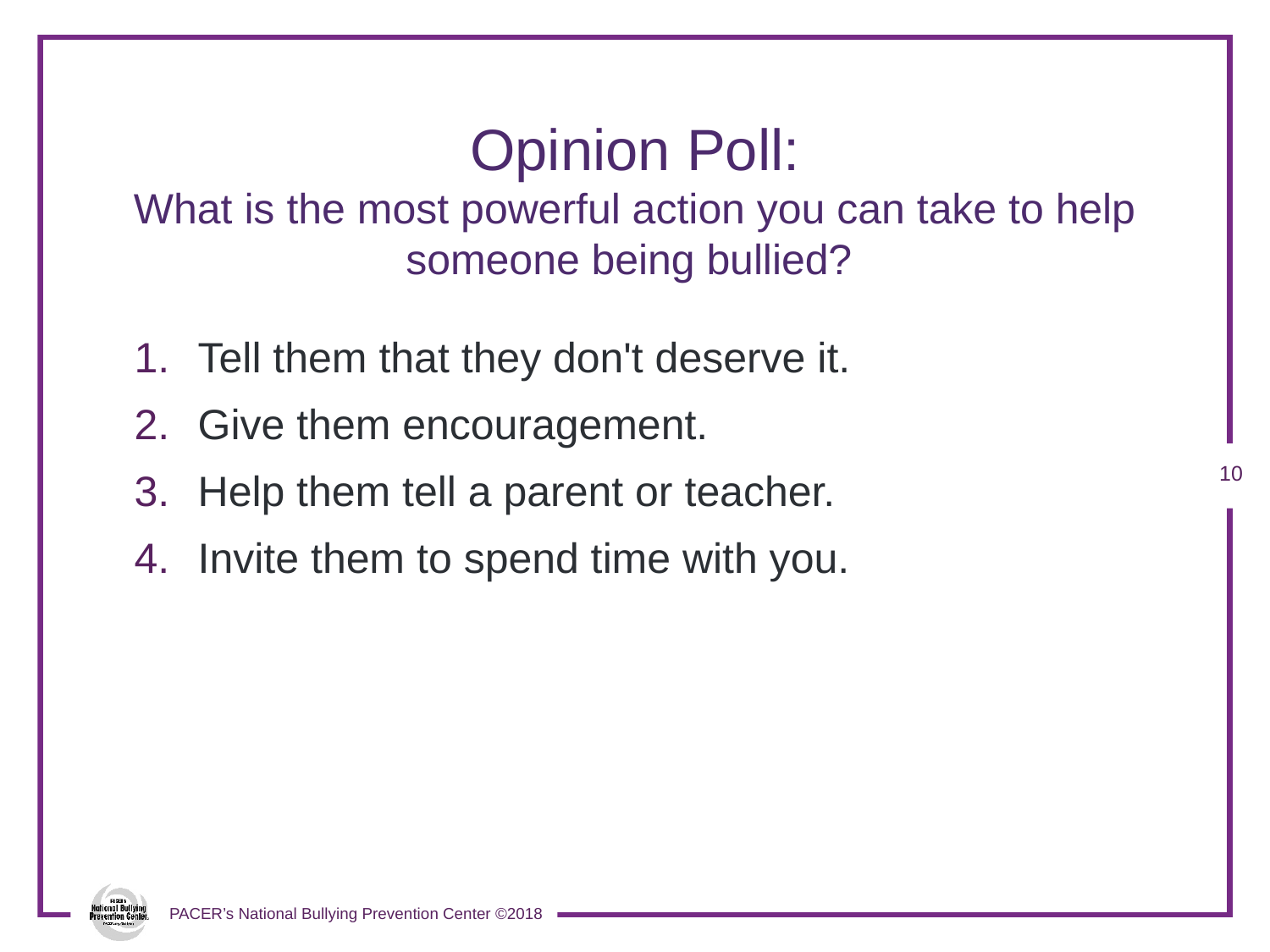

# Opinion Poll: What is the most powerful action you can take to help someone being bullied?
Tell them that they don't deserve it.
Give them encouragement.
Help them tell a parent or teacher.
Invite them to spend time with you.
10
PACER’s National Bullying Prevention Center ©2018